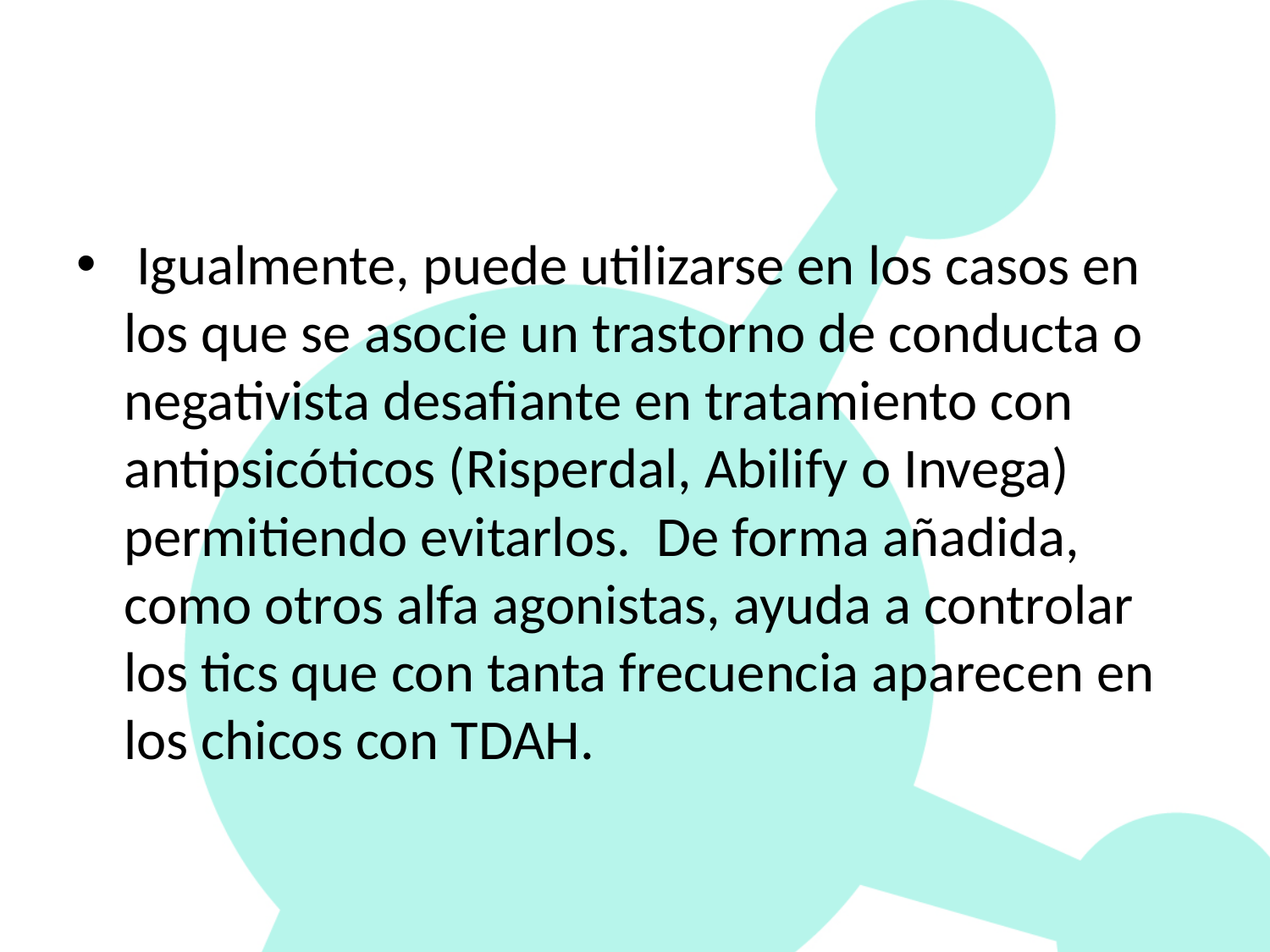

#
 Igualmente, puede utilizarse en los casos en los que se asocie un trastorno de conducta o negativista desafiante en tratamiento con antipsicóticos (Risperdal, Abilify o Invega) permitiendo evitarlos.  De forma añadida, como otros alfa agonistas, ayuda a controlar los tics que con tanta frecuencia aparecen en los chicos con TDAH.